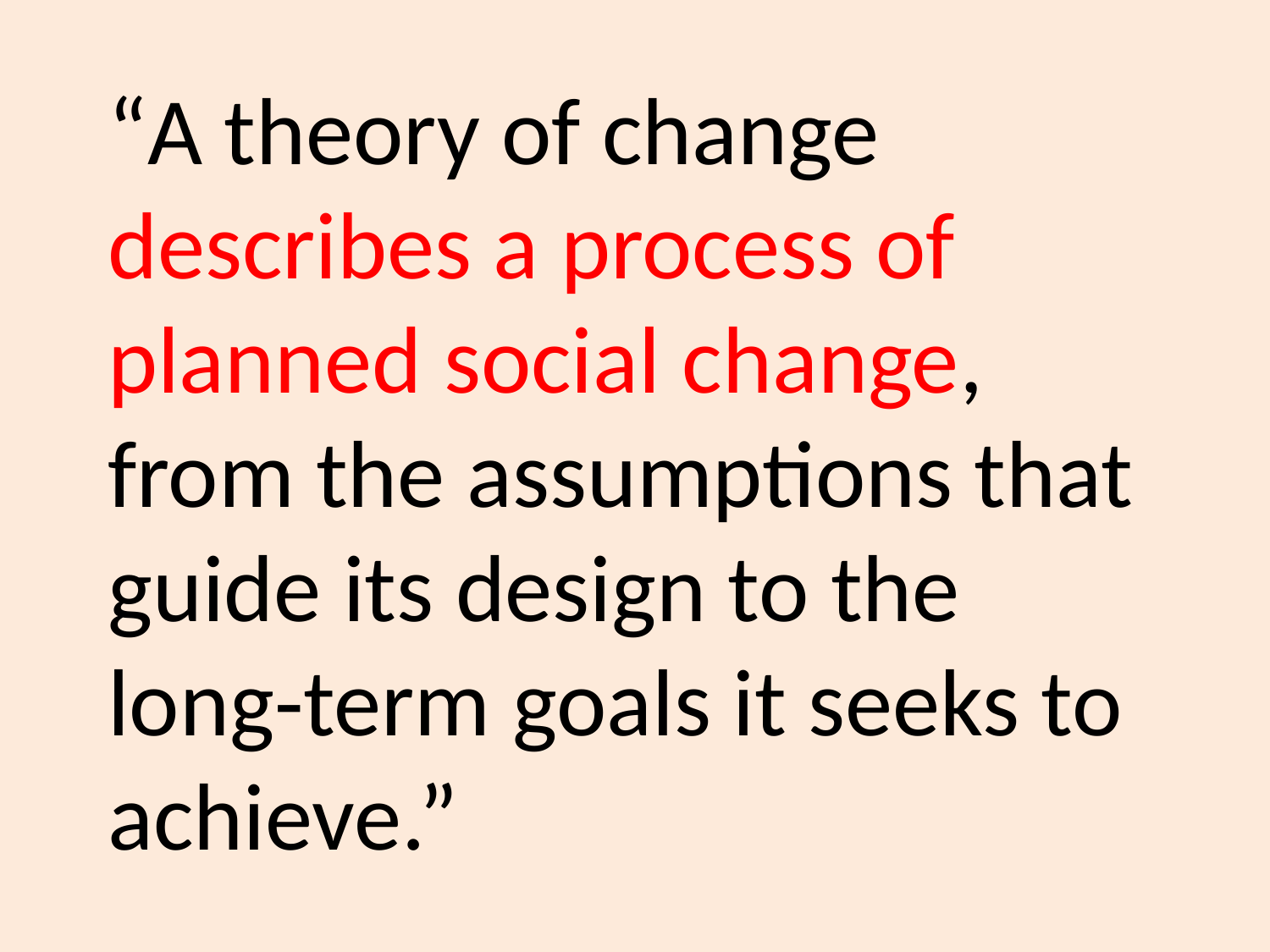

“A theory of change describes a process of planned social change, from the assumptions that guide its design to the long-term goals it seeks to achieve.”